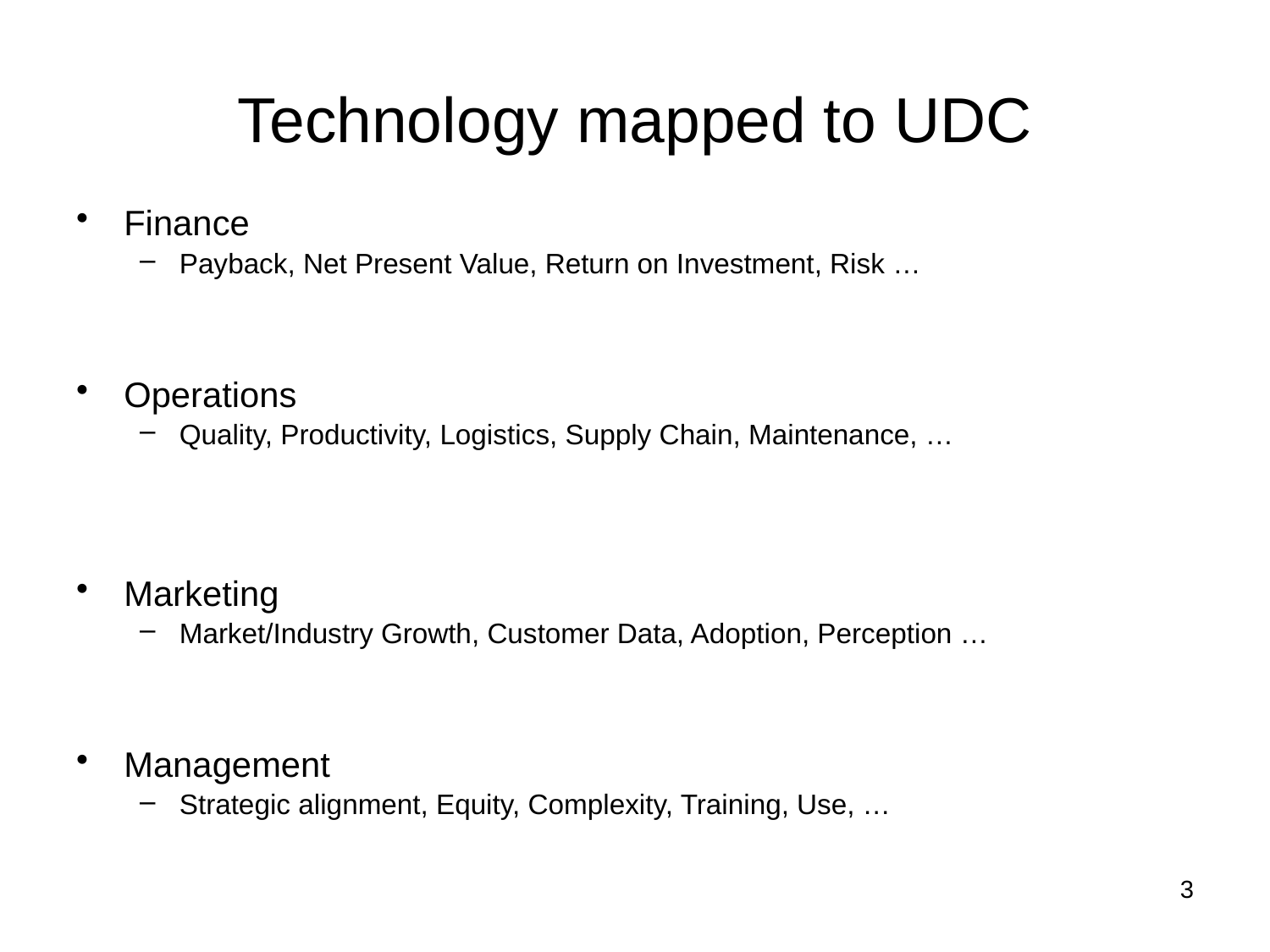

# Technology mapped to UDC
Finance
Payback, Net Present Value, Return on Investment, Risk …

Operations
Quality, Productivity, Logistics, Supply Chain, Maintenance, …

Marketing
Market/Industry Growth, Customer Data, Adoption, Perception …

Management
Strategic alignment, Equity, Complexity, Training, Use, …
3